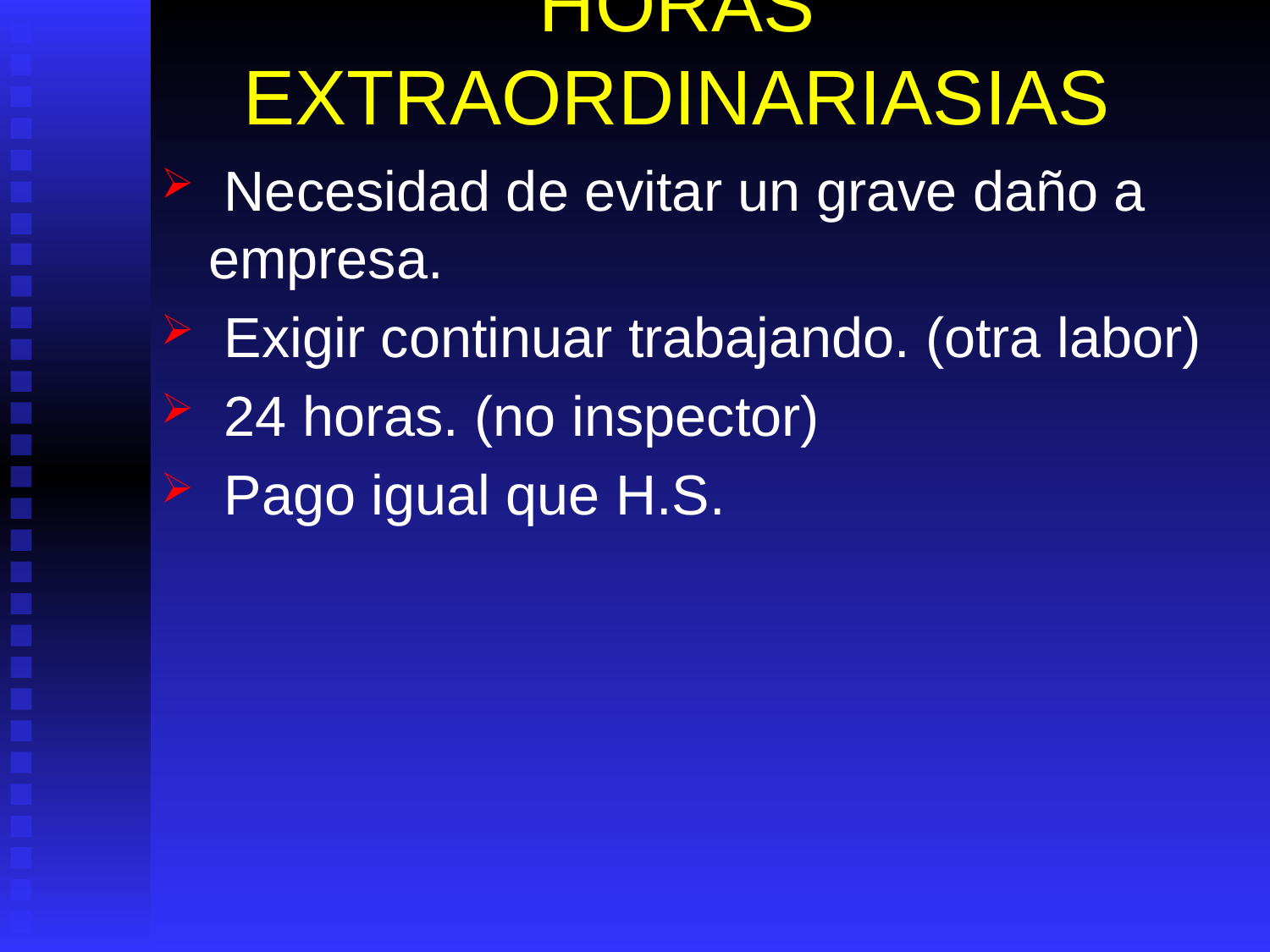

# HORAS EXTRAORDINARIASIAS
 Necesidad de evitar un grave daño a empresa.
 Exigir continuar trabajando. (otra labor)
 24 horas. (no inspector)
 Pago igual que H.S.